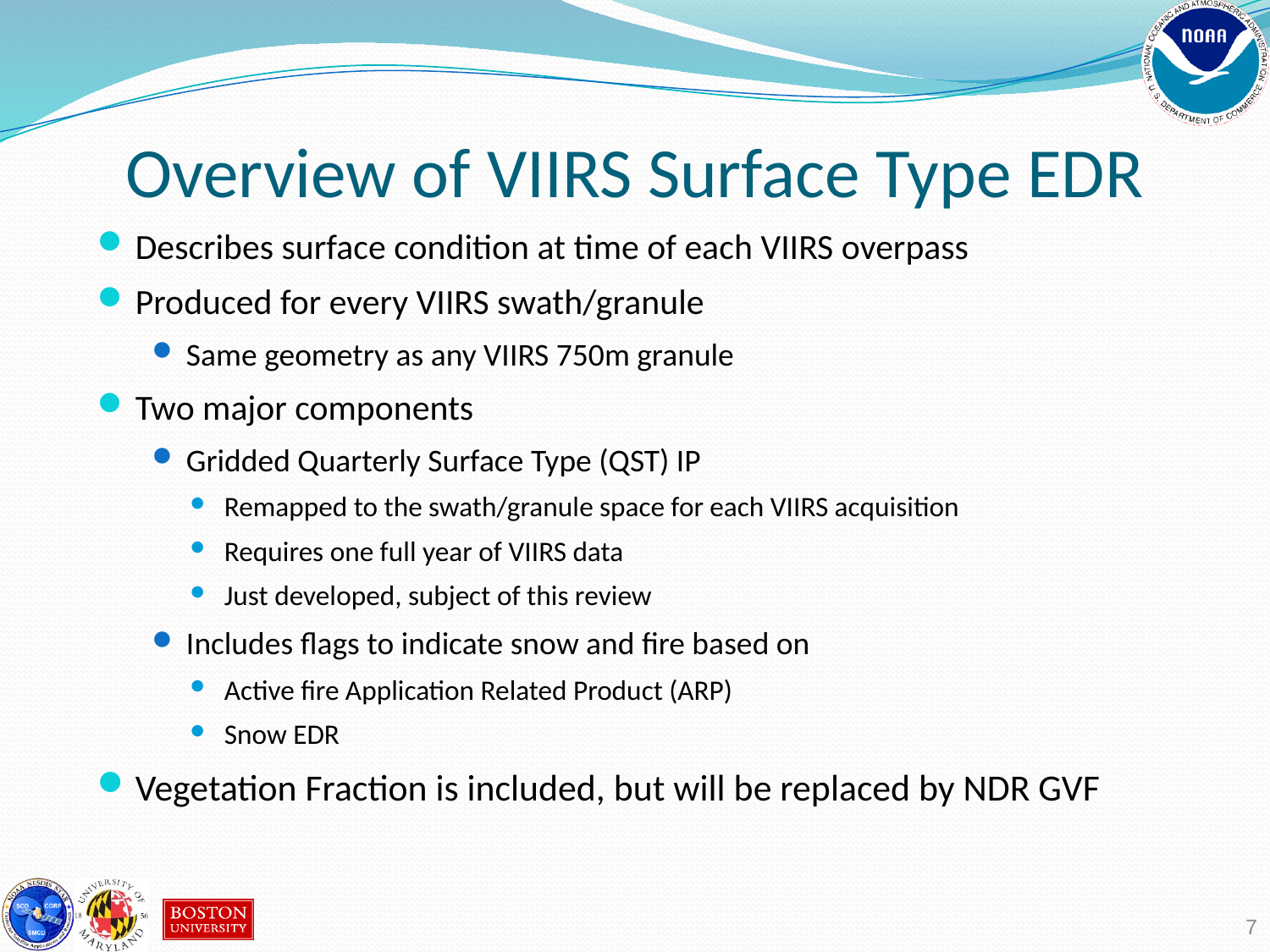

Overview of VIIRS Surface Type EDR
Describes surface condition at time of each VIIRS overpass
Produced for every VIIRS swath/granule
Same geometry as any VIIRS 750m granule
Two major components
Gridded Quarterly Surface Type (QST) IP
Remapped to the swath/granule space for each VIIRS acquisition
Requires one full year of VIIRS data
Just developed, subject of this review
Includes flags to indicate snow and fire based on
Active fire Application Related Product (ARP)
Snow EDR
Vegetation Fraction is included, but will be replaced by NDR GVF